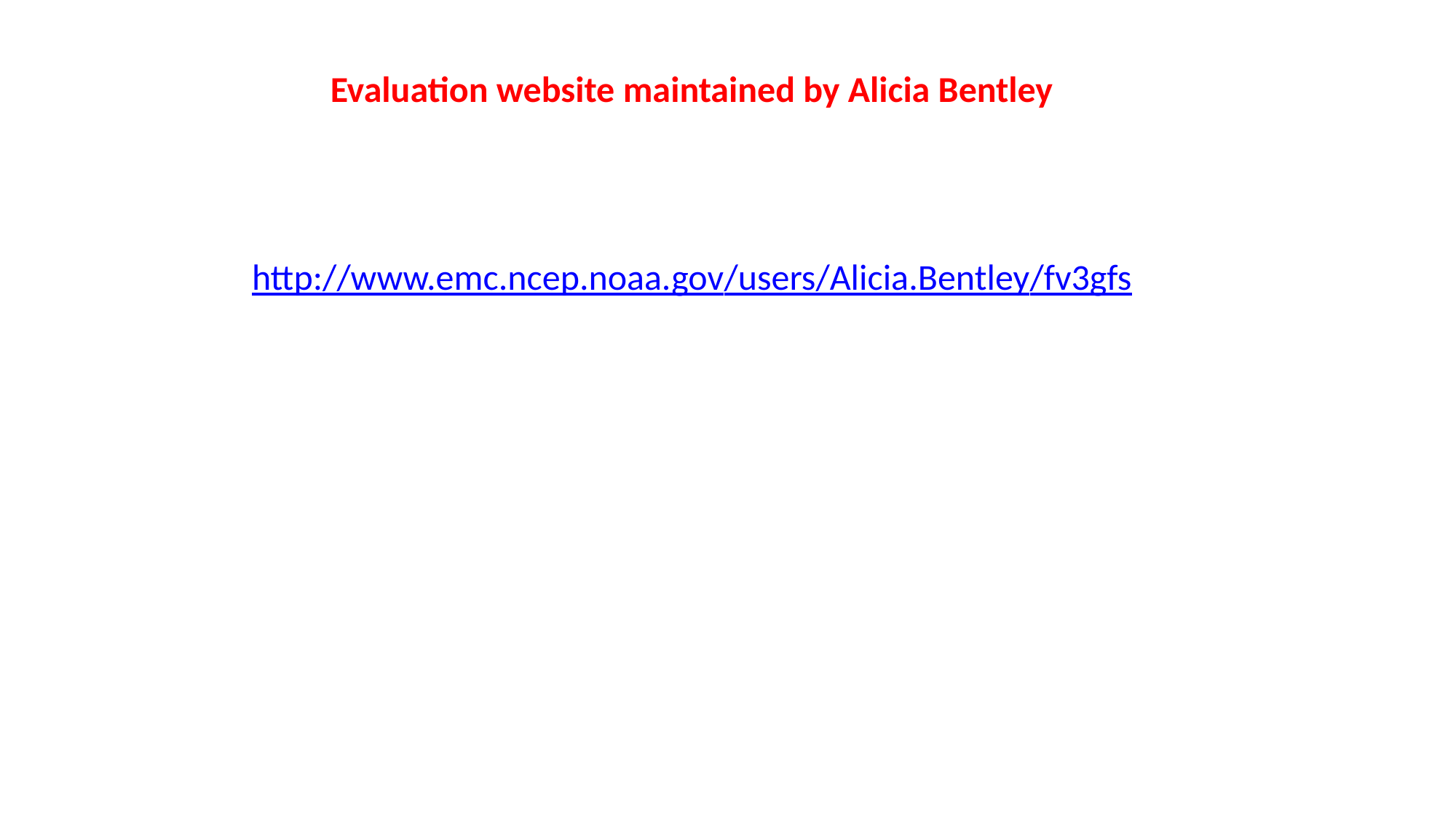

Evaluation website maintained by Alicia Bentley
http://www.emc.ncep.noaa.gov/users/Alicia.Bentley/fv3gfs